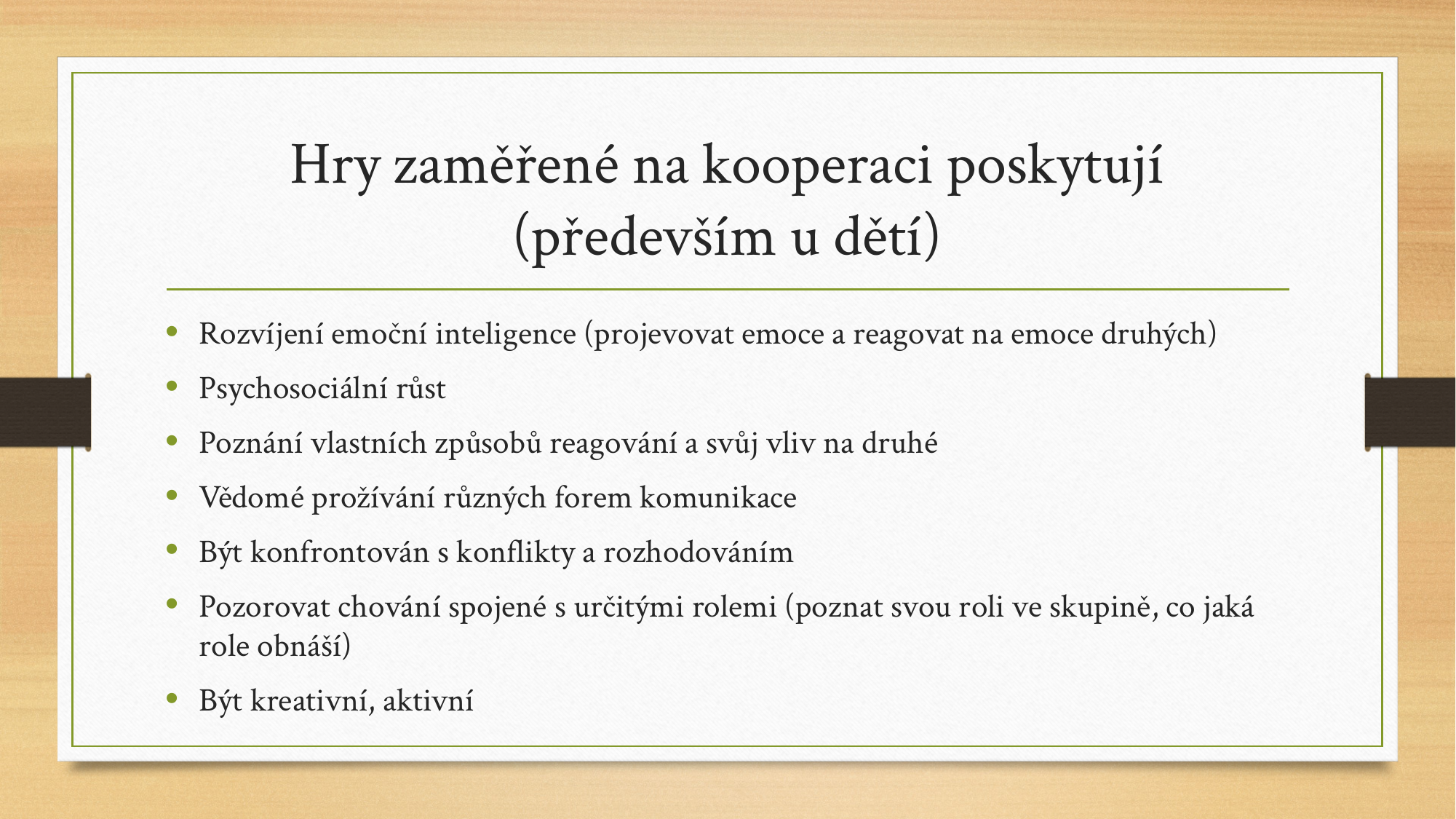

# Hry zaměřené na kooperaci poskytují (především u dětí)
Rozvíjení emoční inteligence (projevovat emoce a reagovat na emoce druhých)
Psychosociální růst
Poznání vlastních způsobů reagování a svůj vliv na druhé
Vědomé prožívání různých forem komunikace
Být konfrontován s konflikty a rozhodováním
Pozorovat chování spojené s určitými rolemi (poznat svou roli ve skupině, co jaká role obnáší)
Být kreativní, aktivní